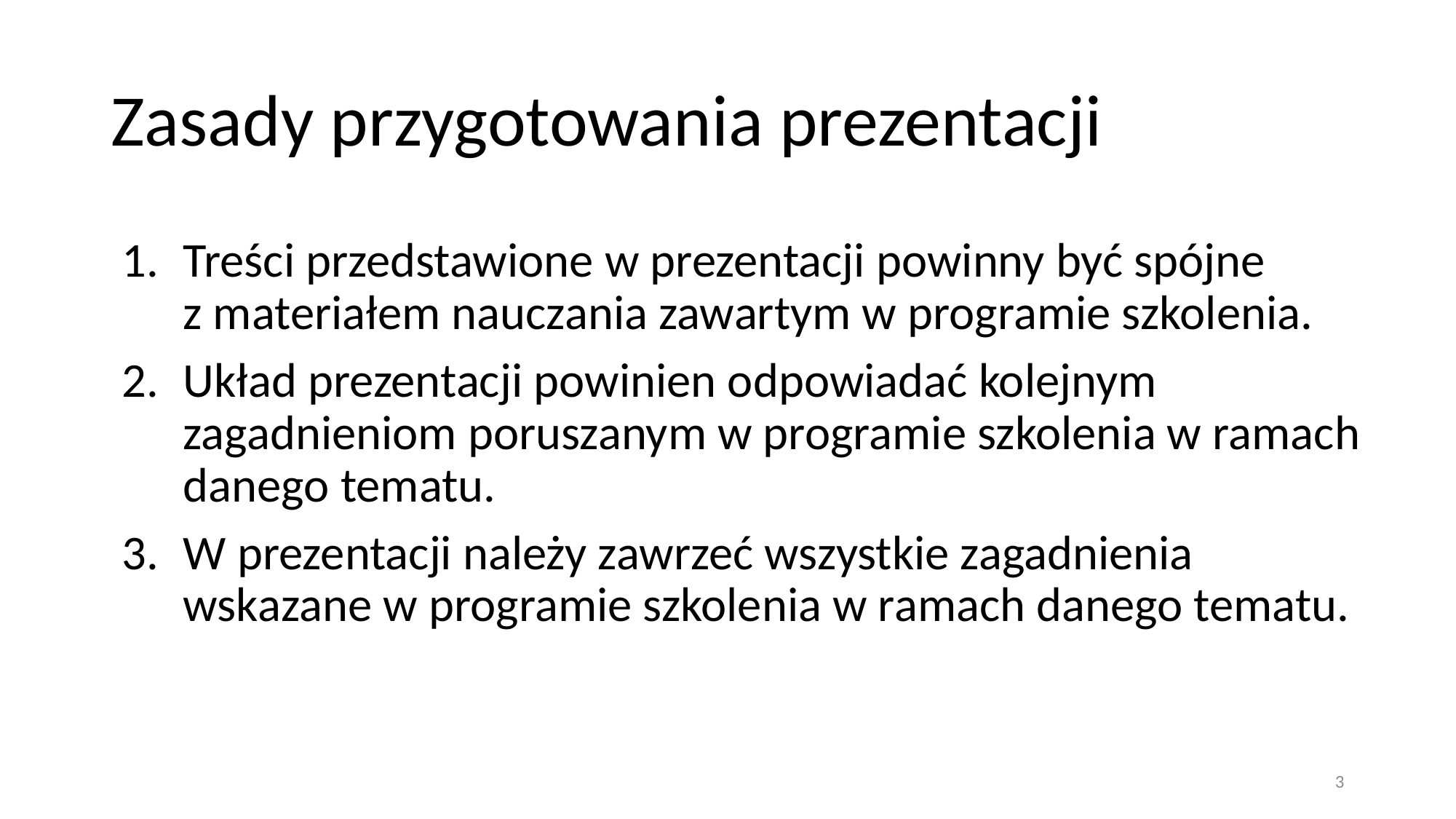

# Zasady przygotowania prezentacji
Treści przedstawione w prezentacji powinny być spójne
z materiałem nauczania zawartym w programie szkolenia.
Układ prezentacji powinien odpowiadać kolejnym zagadnieniom poruszanym w programie szkolenia w ramach danego tematu.
W prezentacji należy zawrzeć wszystkie zagadnienia wskazane w programie szkolenia w ramach danego tematu.
3